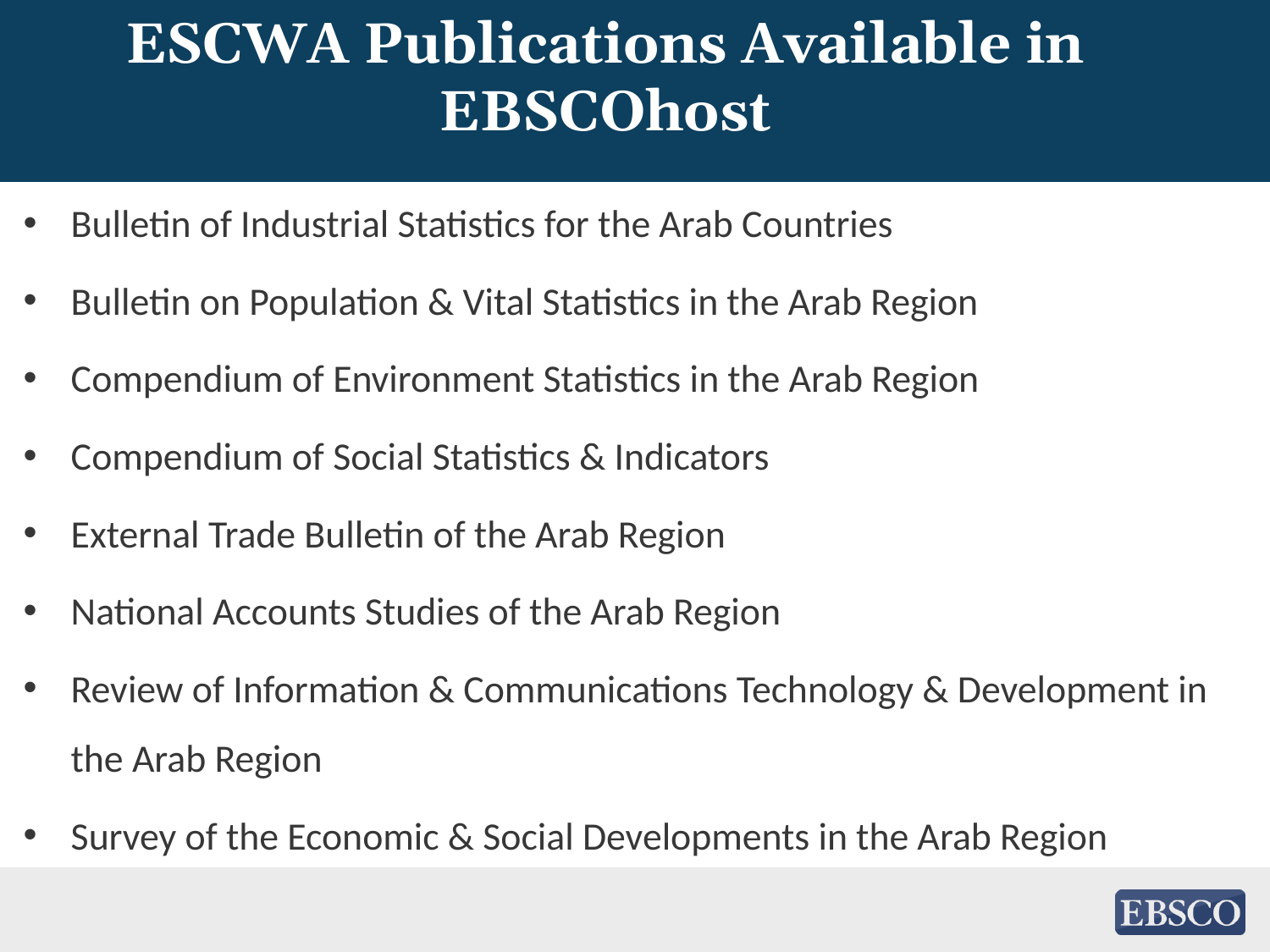

# ESCWA Publications Available in EBSCOhost

Bulletin of Industrial Statistics for the Arab Countries
Bulletin on Population & Vital Statistics in the Arab Region
Compendium of Environment Statistics in the Arab Region
Compendium of Social Statistics & Indicators
External Trade Bulletin of the Arab Region
National Accounts Studies of the Arab Region
Review of Information & Communications Technology & Development in the Arab Region
Survey of the Economic & Social Developments in the Arab Region